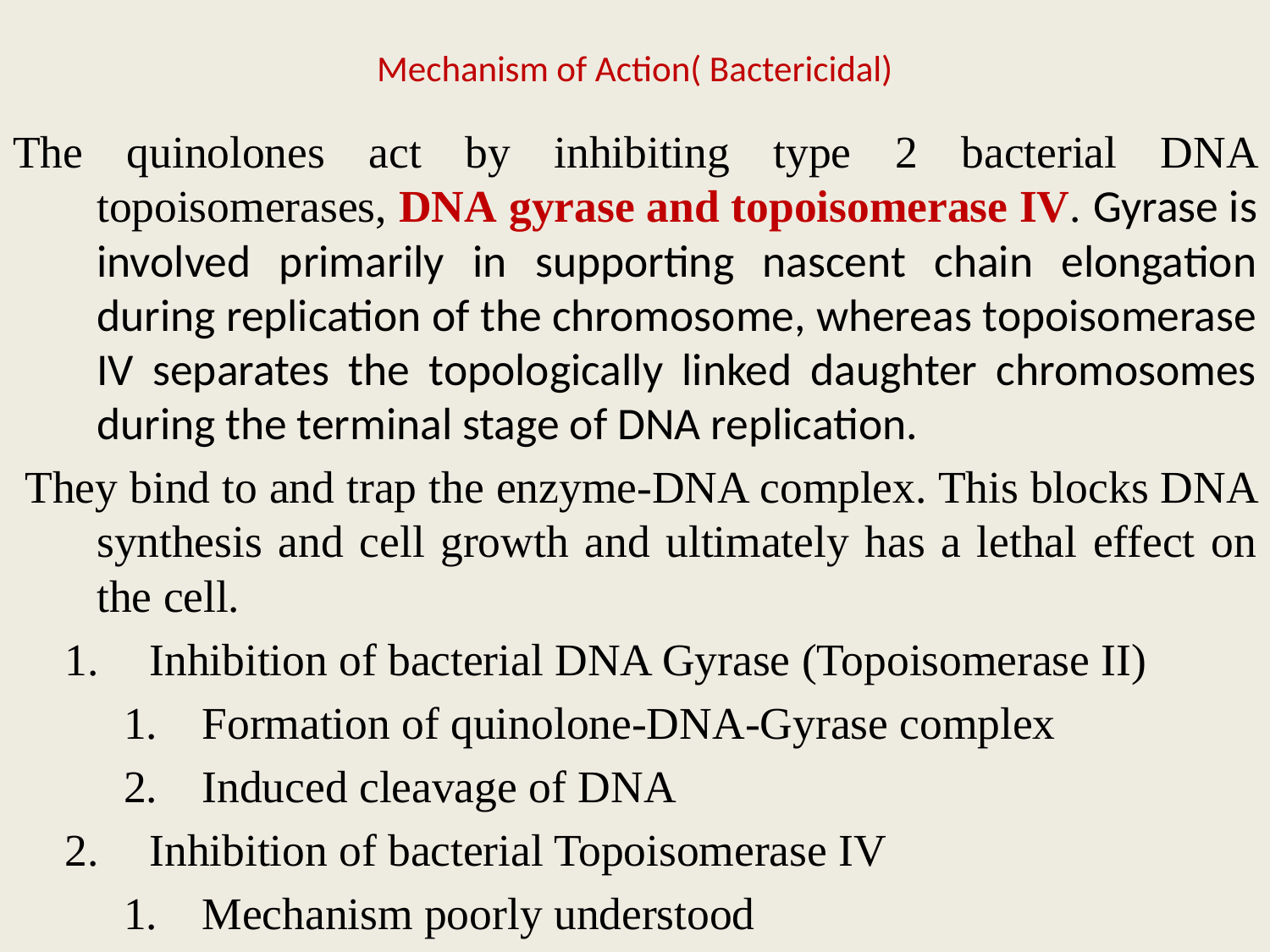

# Mechanism of Action( Bactericidal)
The quinolones act by inhibiting type 2 bacterial DNA topoisomerases, DNA gyrase and topoisomerase IV. Gyrase is involved primarily in supporting nascent chain elongation during replication of the chromosome, whereas topoisomerase IV separates the topologically linked daughter chromosomes during the terminal stage of DNA replication.
 They bind to and trap the enzyme-DNA complex. This blocks DNA synthesis and cell growth and ultimately has a lethal effect on the cell.
Inhibition of bacterial DNA Gyrase (Topoisomerase II)
Formation of quinolone-DNA-Gyrase complex
Induced cleavage of DNA
Inhibition of bacterial Topoisomerase IV
Mechanism poorly understood